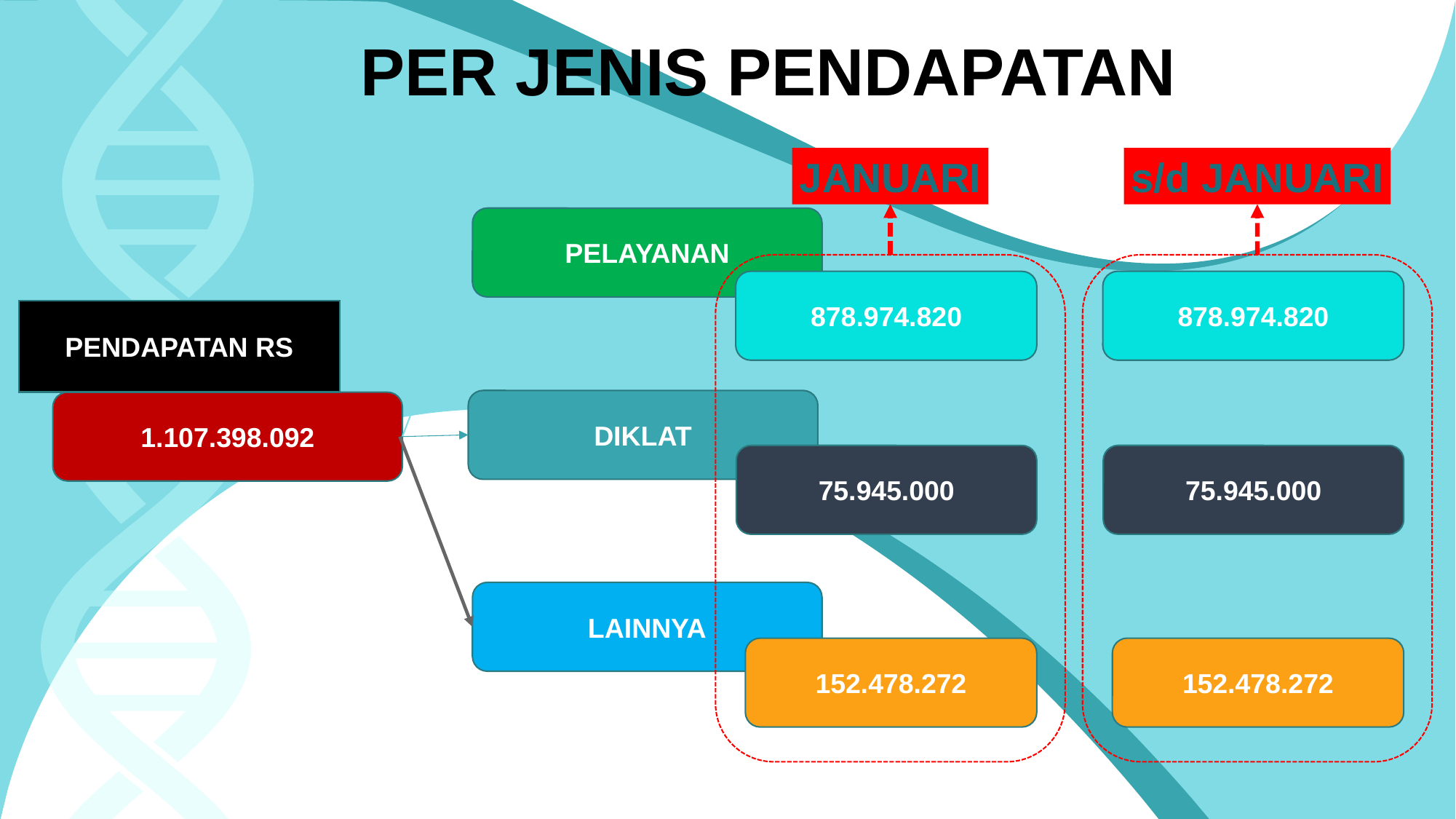

PER JENIS PENDAPATAN
JANUARI
s/d JANUARI
PELAYANAN

878.974.820
878.974.820
PENDAPATAN RS
DIKLAT
1.107.398.092
75.945.000
75.945.000
LAINNYA
152.478.272
152.478.272